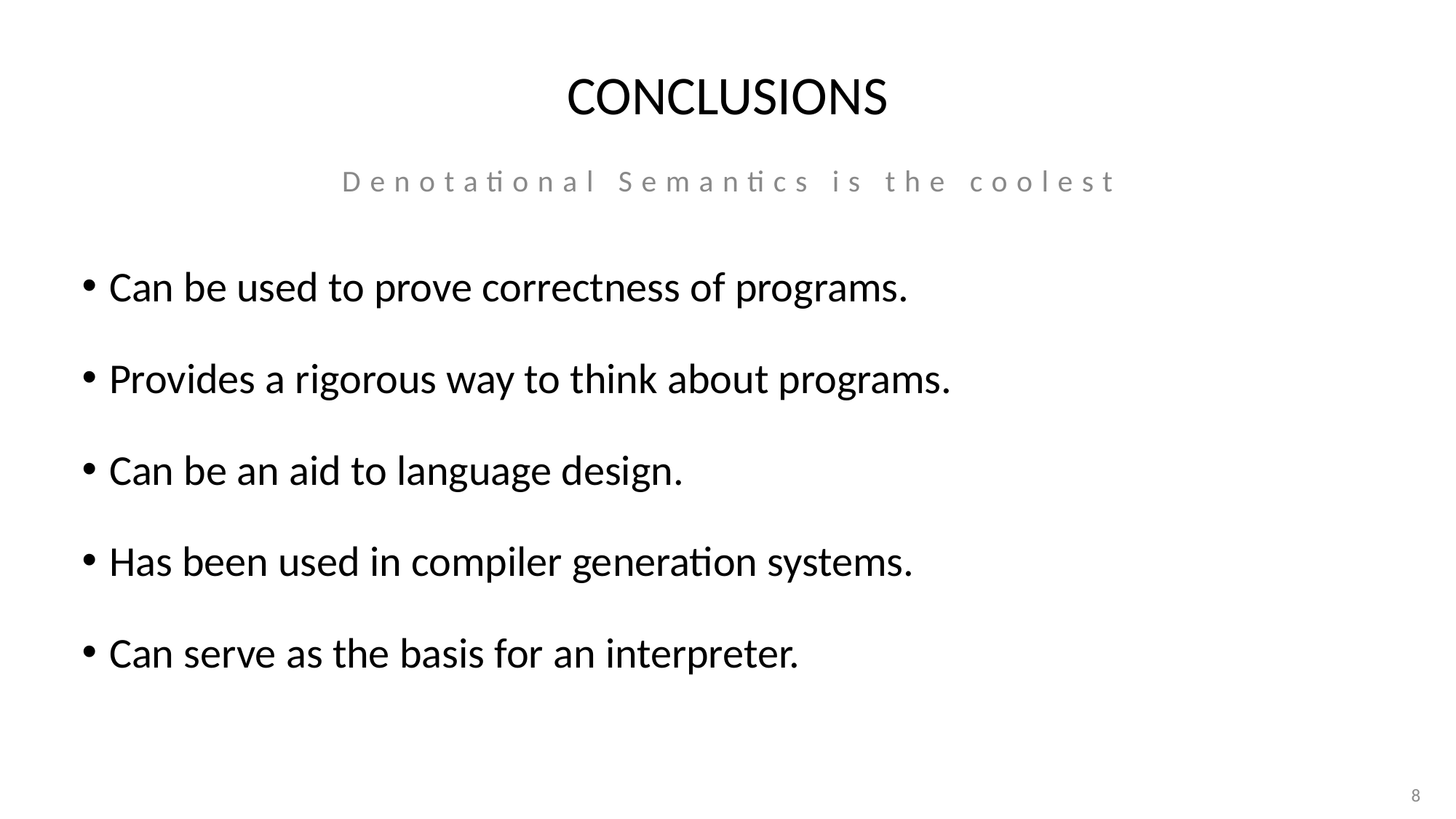

# Conclusions
Denotational Semantics is the coolest
Can be used to prove correctness of programs.
Provides a rigorous way to think about programs.
Can be an aid to language design.
Has been used in compiler generation systems.
Can serve as the basis for an interpreter.
8